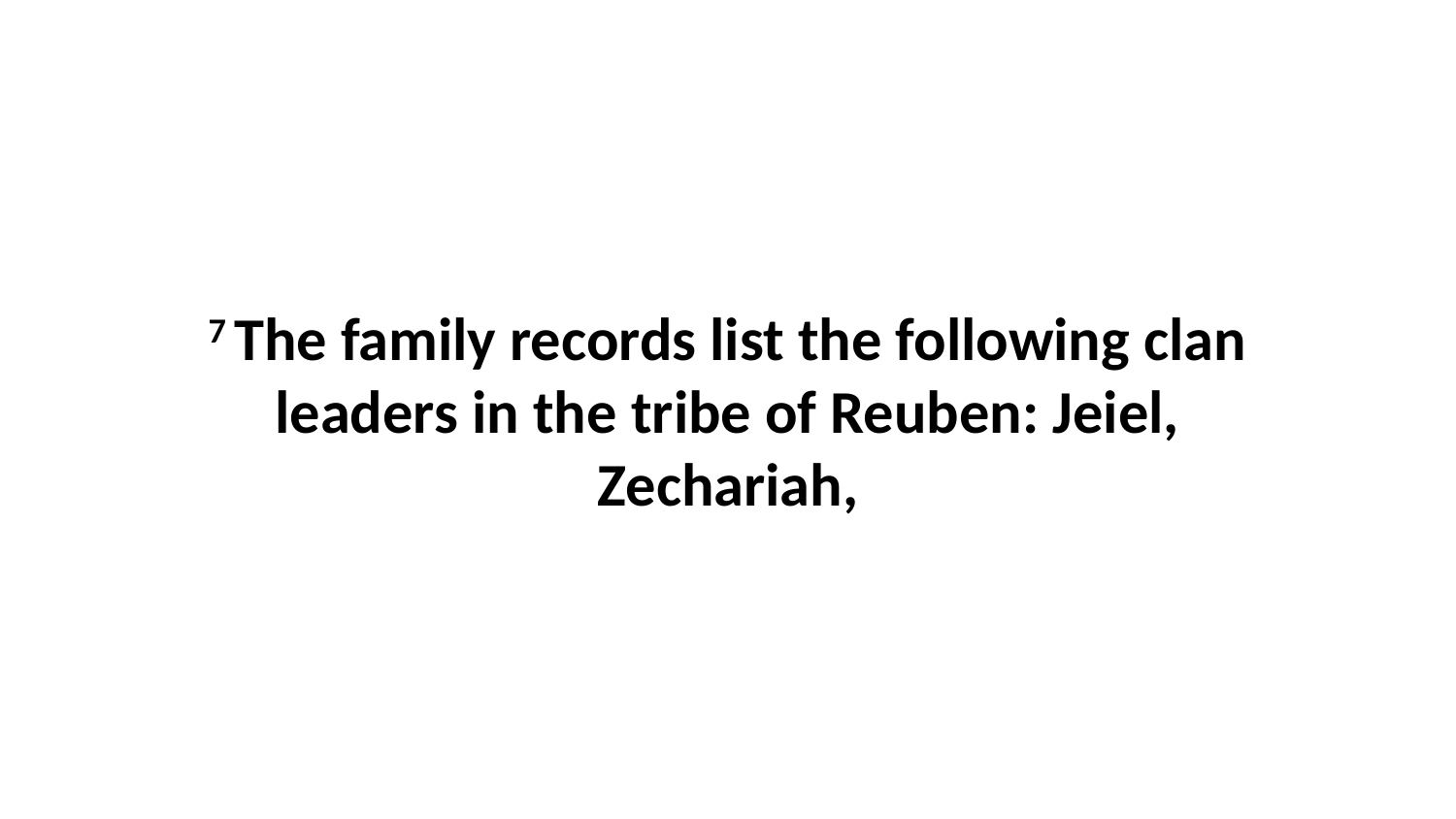

7 The family records list the following clan leaders in the tribe of Reuben: Jeiel, Zechariah,